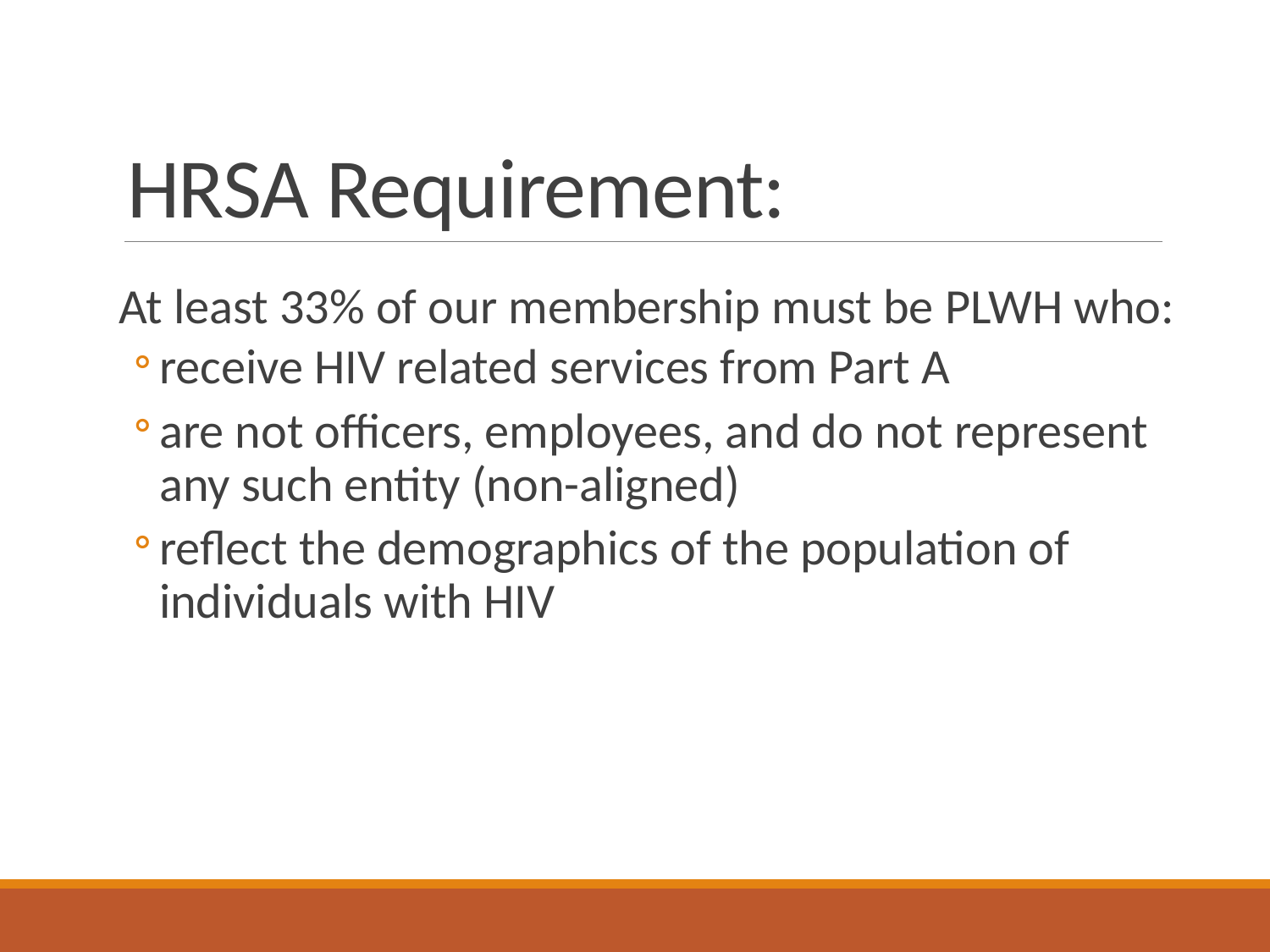

# HRSA Requirement:
At least 33% of our membership must be PLWH who:
receive HIV related services from Part A
are not officers, employees, and do not represent any such entity (non-aligned)
reflect the demographics of the population of individuals with HIV